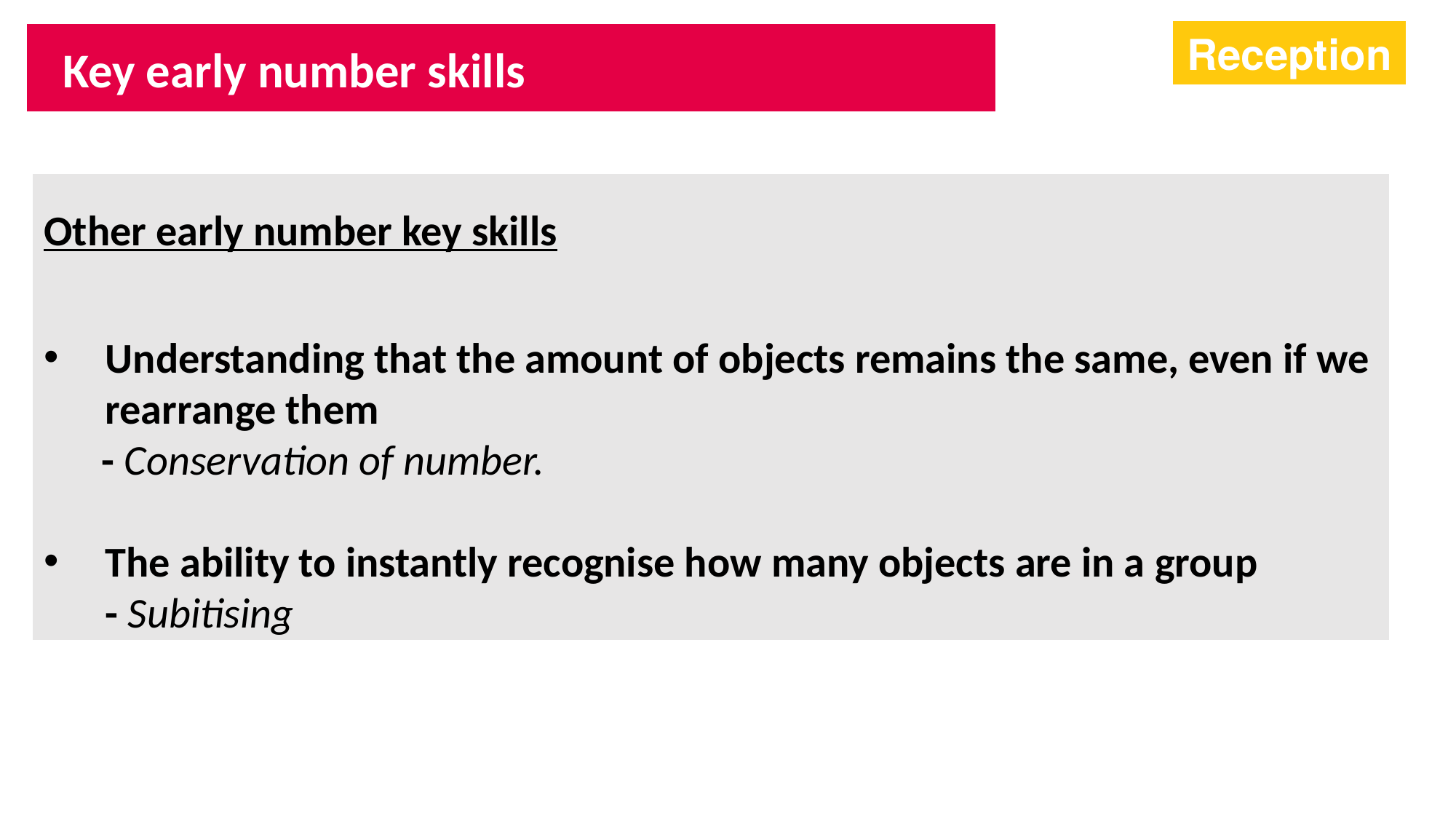

Reception
Key early number skills
Other early number key skills

Understanding that the amount of objects remains the same, even if we rearrange them
      - Conservation of number.

The ability to instantly recognise how many objects are in a group             - Subitising